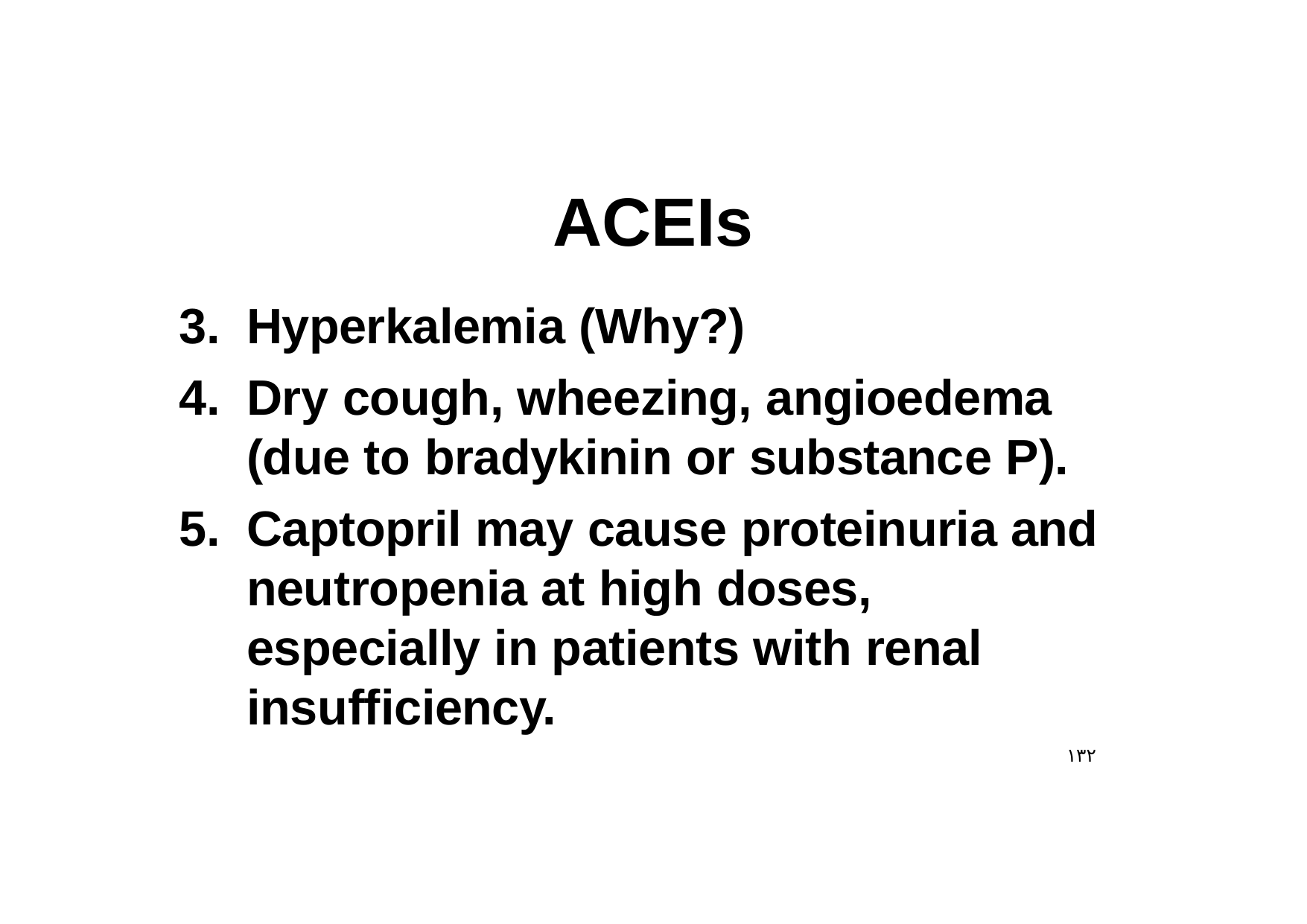

# ACEIs
Hyperkalemia (Why?)
Dry cough, wheezing, angioedema (due to bradykinin or substance P).
Captopril may cause proteinuria and neutropenia at high doses, especially in patients with renal insufficiency.

١٣٢